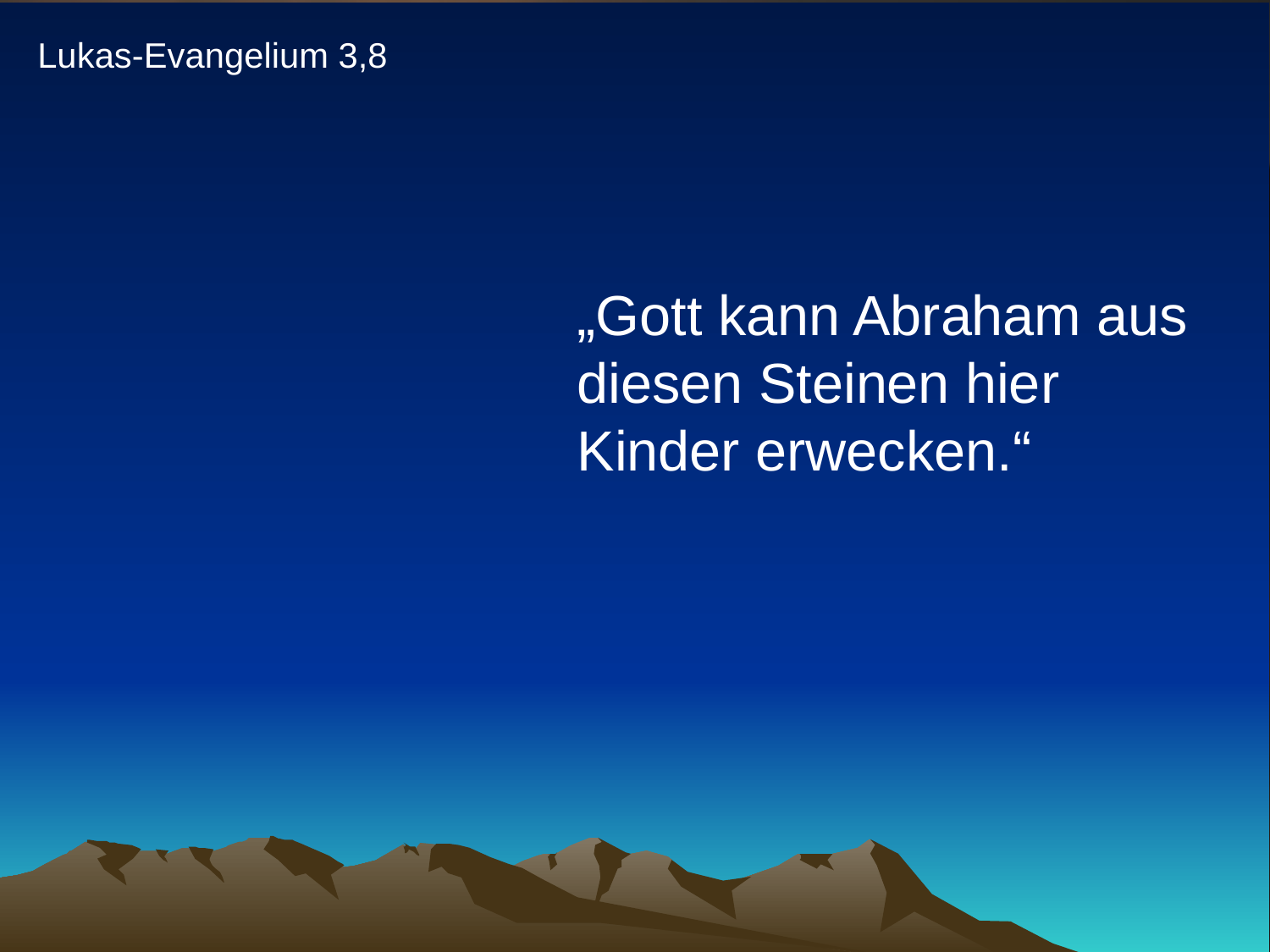

Lukas-Evangelium 3,8
# „Gott kann Abraham aus diesen Steinen hier Kinder erwecken.“